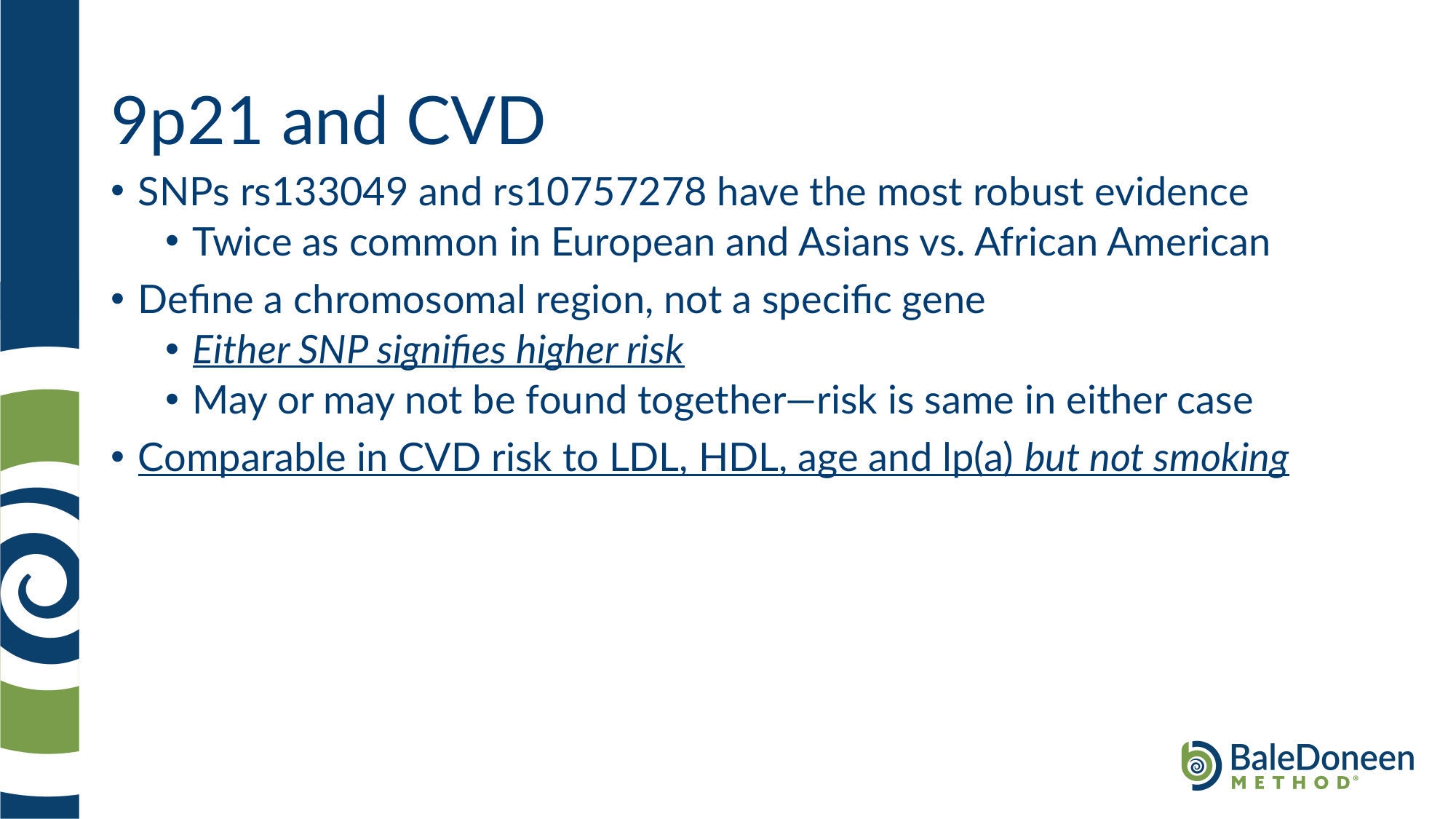

# 9p21 and CVD
SNPs rs133049 and rs10757278 have the most robust evidence
Twice as common in European and Asians vs. African American
Define a chromosomal region, not a specific gene
Either SNP signifies higher risk
May or may not be found together—risk is same in either case
Comparable in CVD risk to LDL, HDL, age and lp(a) but not smoking